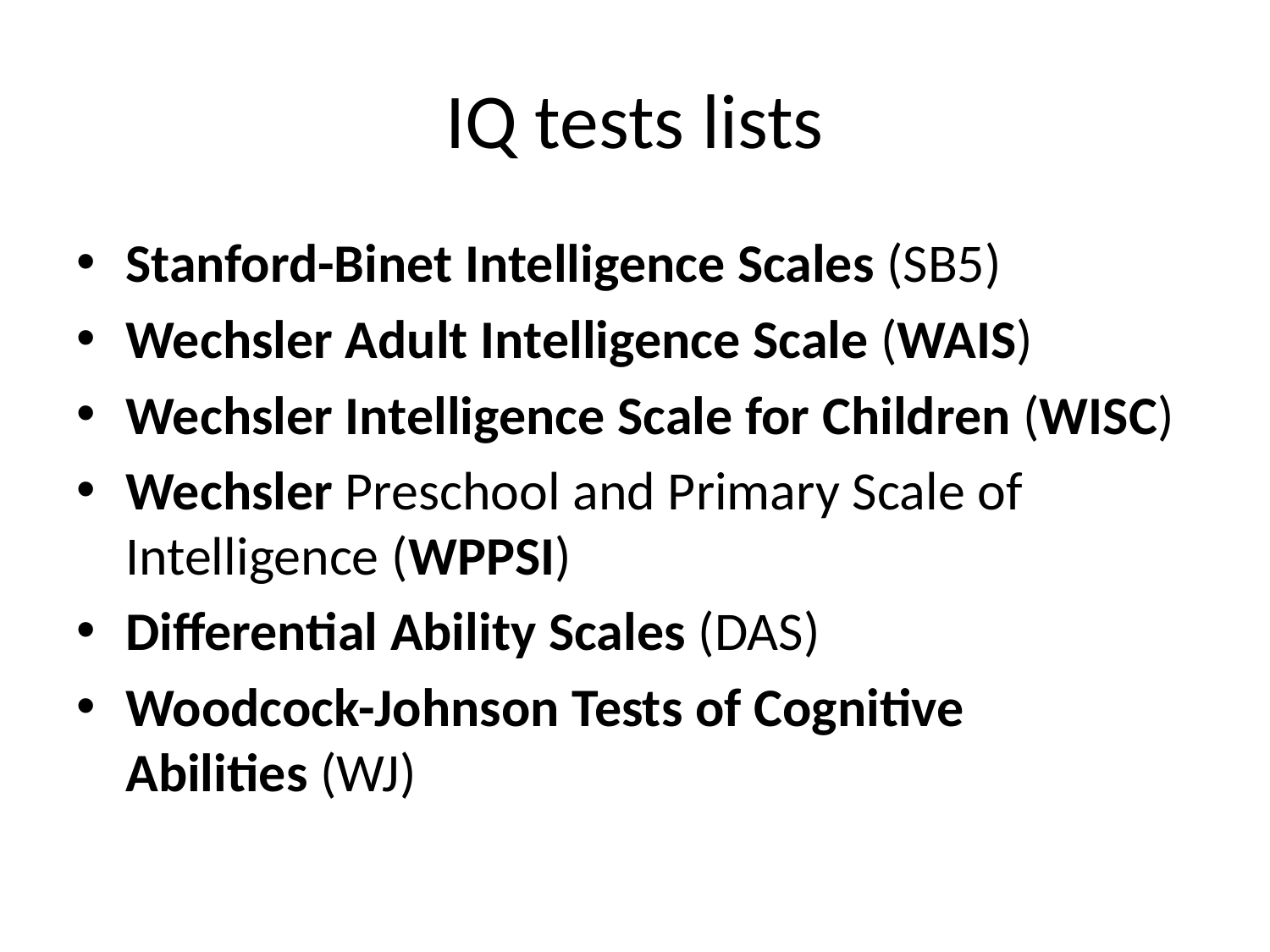

# IQ tests lists
Stanford-Binet Intelligence Scales (SB5)
Wechsler Adult Intelligence Scale (WAIS)
Wechsler Intelligence Scale for Children (WISC)
Wechsler Preschool and Primary Scale of Intelligence (WPPSI)
Differential Ability Scales (DAS)
Woodcock-Johnson Tests of Cognitive Abilities (WJ)